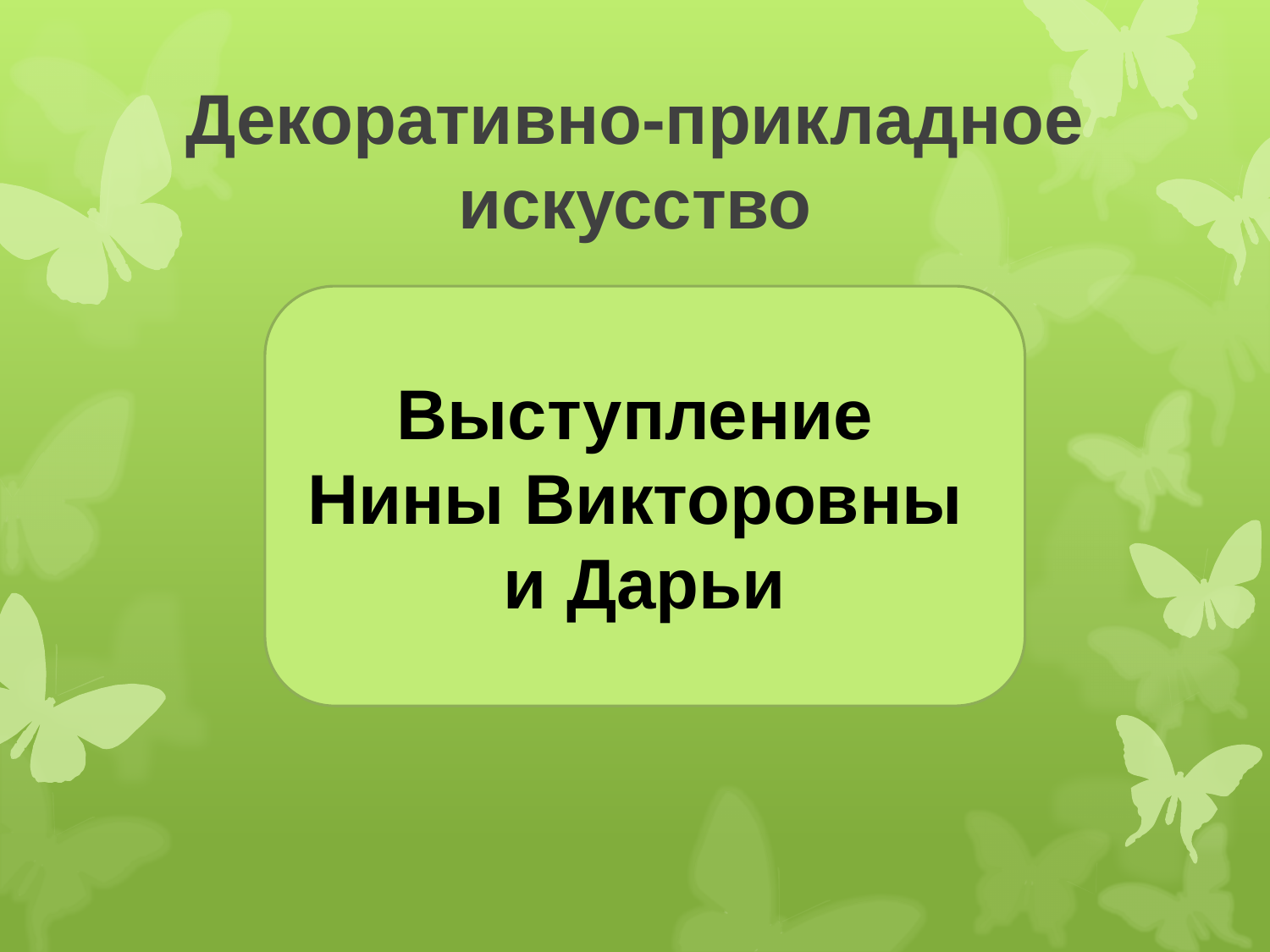

# Декоративно-прикладное искусство
Выступление
Нины Викторовны
и Дарьи